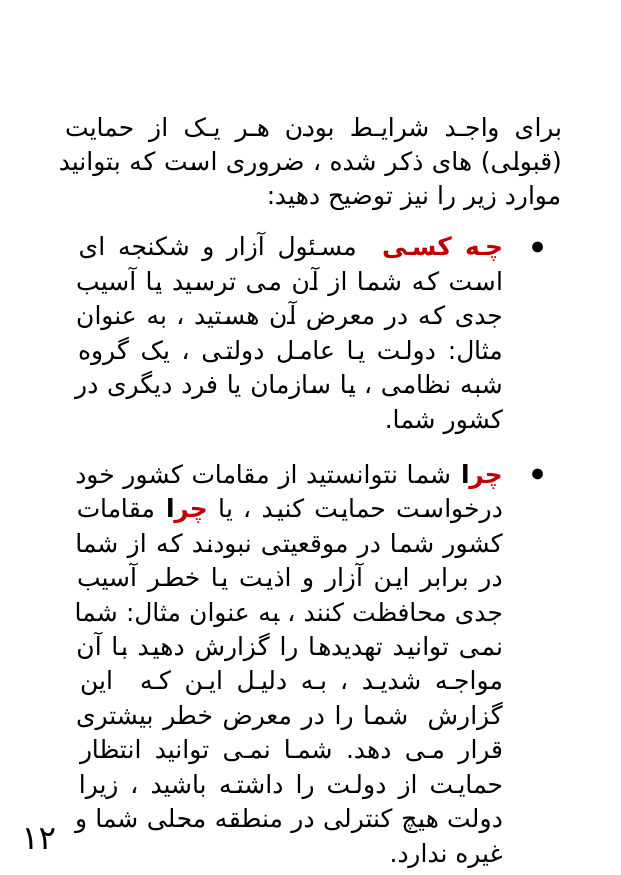

برای واجد شرایط بودن هر یک از حمایت (قبولی) های ذکر شده ، ضروری است که بتوانید موارد زیر را نیز توضیح دهید:
چه کسی  مسئول آزار و شکنجه ای است که شما از آن می ترسید یا آسیب جدی که در معرض آن هستید ، به عنوان مثال: دولت یا عامل دولتی ، یک گروه شبه نظامی ، یا سازمان یا فرد دیگری در کشور شما.
چرا شما نتوانستید از مقامات کشور خود درخواست حمایت کنید ، یا چرا مقامات کشور شما در موقعیتی نبودند که از شما در برابر این آزار و اذیت یا خطر آسیب جدی محافظت کنند ، به عنوان مثال: شما نمی توانید تهدیدها را گزارش دهید با آن مواجه شدید ، به دلیل این که  این گزارش  شما را در معرض خطر بیشتری قرار می دهد. شما نمی توانید انتظار حمایت از دولت را داشته باشید ، زیرا دولت هیچ کنترلی در منطقه محلی شما و غیره ندارد.
۱۲